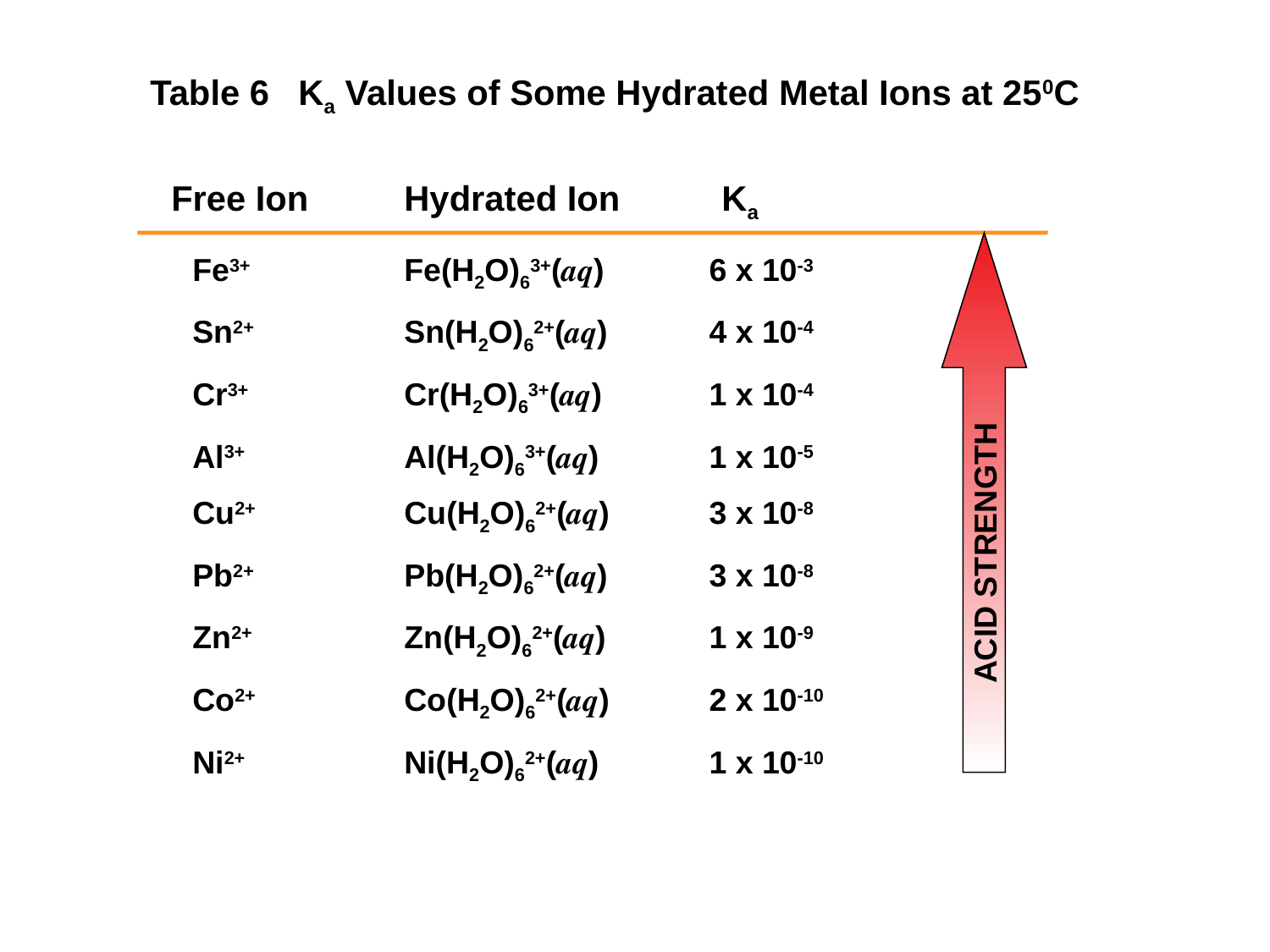

Table 6   Ka Values of Some Hydrated Metal Ions at 250C
Free Ion
Hydrated Ion
Ka

ACID STRENGTH
Fe3+
Fe(H2O)63+(aq)
 6 x 10-3
Sn2+
Sn(H2O)62+(aq)
 4 x 10-4
Cr3+
Cr(H2O)63+(aq)
 1 x 10-4
Al3+
Al(H2O)63+(aq)
 1 x 10-5
Cu2+
Cu(H2O)62+(aq)
 3 x 10-8
Pb2+
Pb(H2O)62+(aq)
 3 x 10-8
Zn2+
Zn(H2O)62+(aq)
 1 x 10-9
Co2+
Co(H2O)62+(aq)
 2 x 10-10
Ni2+
Ni(H2O)62+(aq)
 1 x 10-10